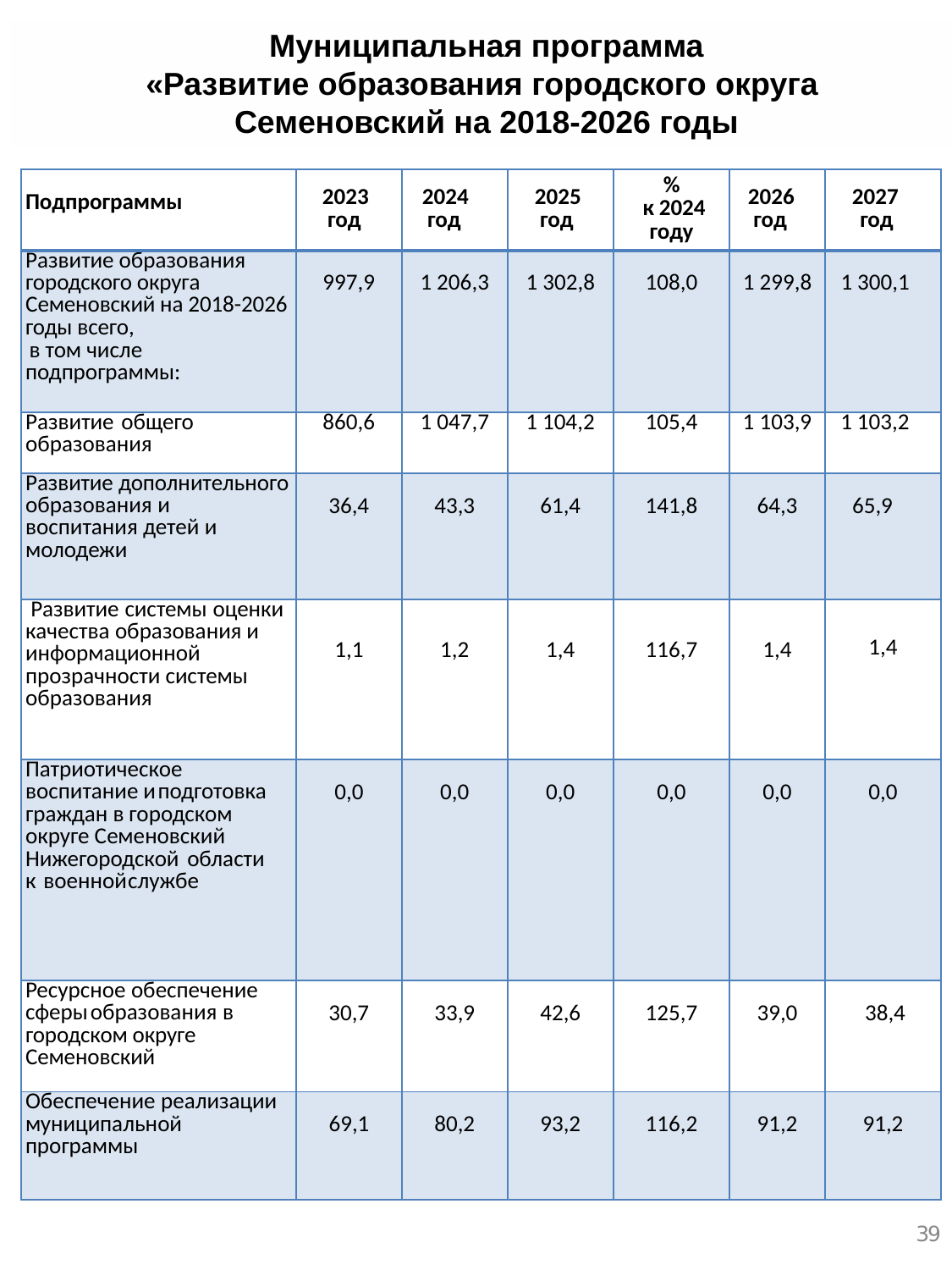

Муниципальная программа
«Развитие образования городского округа
Семеновский на 2018-2026 годы
| Подпрограммы | 2023 год | 2024 год | 2025 год | % к 2024 году | 2026 год | 2027 год |
| --- | --- | --- | --- | --- | --- | --- |
| Развитие образования городского округа Семеновский на 2018-2026 годы всего, в том числе подпрограммы: | 997,9 | 1 206,3 | 1 302,8 | 108,0 | 1 299,8 | 1 300,1 |
| Развитие общего образования | 860,6 | 1 047,7 | 1 104,2 | 105,4 | 1 103,9 | 1 103,2 |
| Развитие дополнительного образования и воспитания детей и молодежи | 36,4 | 43,3 | 61,4 | 141,8 | 64,3 | 65,9 |
| Развитие системы оценки качества образования и информационной прозрачности системы образования | 1,1 | 1,2 | 1,4 | 116,7 | 1,4 | 1,4 |
| Патриотическое воспитание и подготовка граждан в городском округе Семеновский Нижегородской области к военной службе | 0,0 | 0,0 | 0,0 | 0,0 | 0,0 | 0,0 |
| Ресурсное обеспечение сферы образования в городском округе Семеновский | 30,7 | 33,9 | 42,6 | 125,7 | 39,0 | 38,4 |
| Обеспечение реализации муниципальной программы | 69,1 | 80,2 | 93,2 | 116,2 | 91,2 | 91,2 |
39